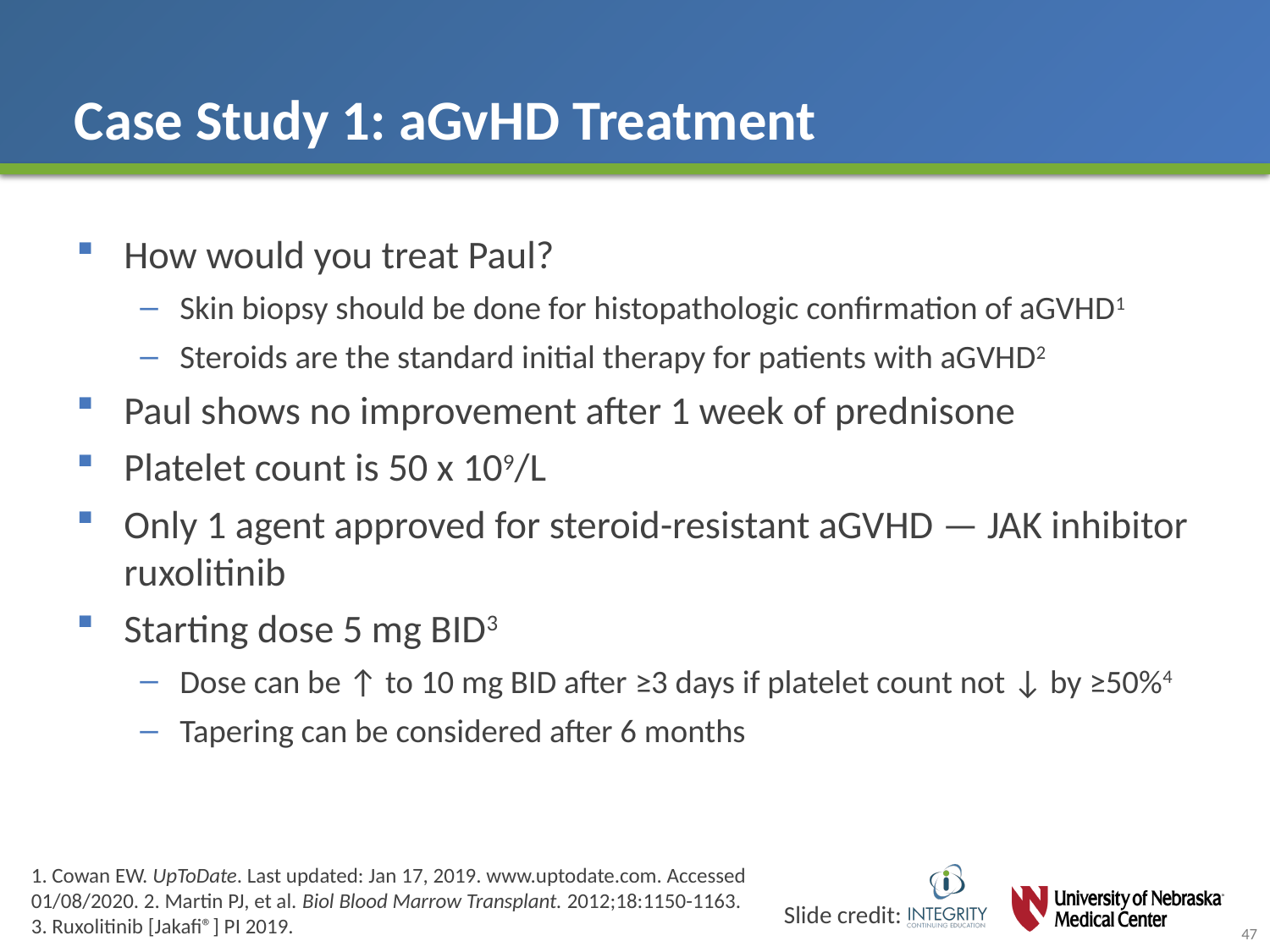

# Case Study 1: aGvHD Treatment
How would you treat Paul?
Skin biopsy should be done for histopathologic confirmation of aGVHD1
Steroids are the standard initial therapy for patients with aGVHD2
Paul shows no improvement after 1 week of prednisone
Platelet count is 50 x 109/L
Only 1 agent approved for steroid-resistant aGVHD — JAK inhibitor ruxolitinib
Starting dose 5 mg BID3
Dose can be ↑ to 10 mg BID after ≥3 days if platelet count not ↓ by ≥50%4
Tapering can be considered after 6 months

1. Cowan EW. UpToDate. Last updated: Jan 17, 2019. www.uptodate.com. Accessed 01/08/2020. 2. Martin PJ, et al. Biol Blood Marrow Transplant. 2012;18:1150-1163.  3. Ruxolitinib [Jakafi®] PI 2019.